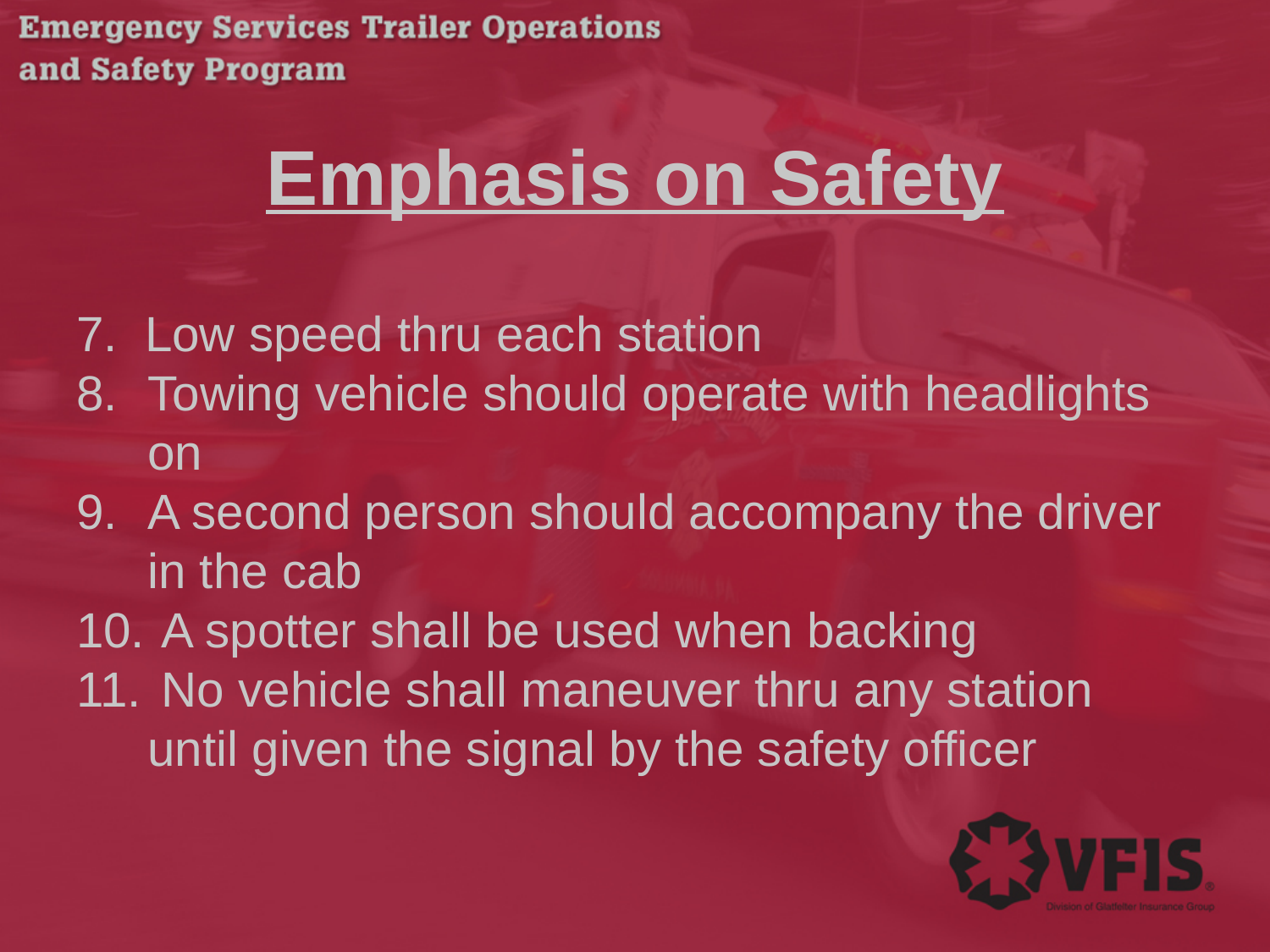

# Emphasis on Safety
7.  Low speed thru each station
Towing vehicle should operate with headlights on
A second person should accompany the driver in the cab
 A spotter shall be used when backing
 No vehicle shall maneuver thru any station until given the signal by the safety officer